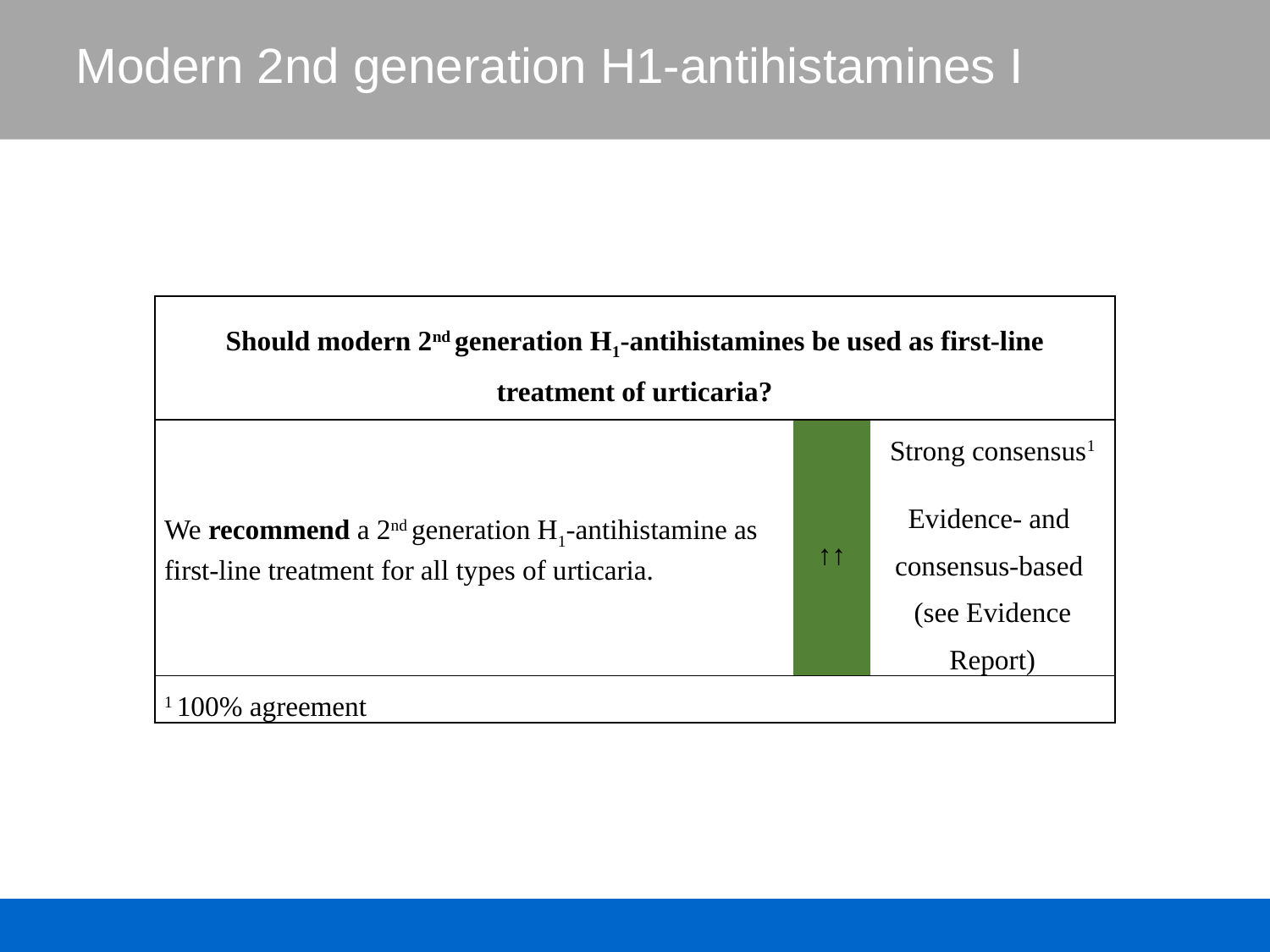

# Modern 2nd generation H1-antihistamines I
| Should modern 2nd generation H1-antihistamines be used as first-line treatment of urticaria? |  |  |
| --- | --- | --- |
| We recommend a 2nd generation H1-antihistamine as first-line treatment for all types of urticaria. | ↑↑ | Strong consensus1 Evidence- and consensus-based (see Evidence Report) |
| 1 100% agreement |  |  |